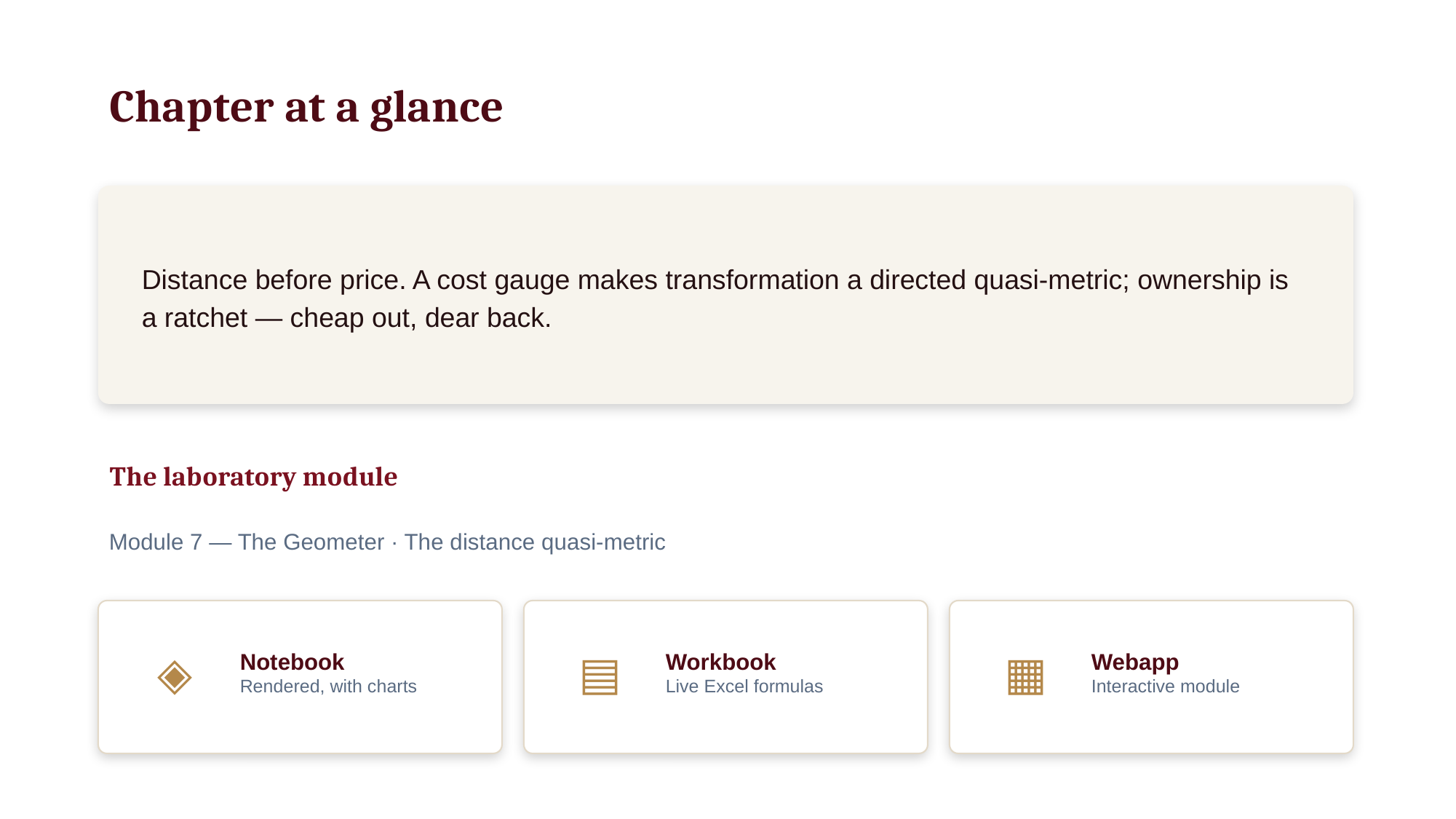

Chapter at a glance

Distance before price. A cost gauge makes transformation a directed quasi-metric; ownership is a ratchet — cheap out, dear back.
The laboratory module
Module 7 — The Geometer · The distance quasi-metric

◈
Notebook
Rendered, with charts
▤
Workbook
Live Excel formulas
▦
Webapp
Interactive module